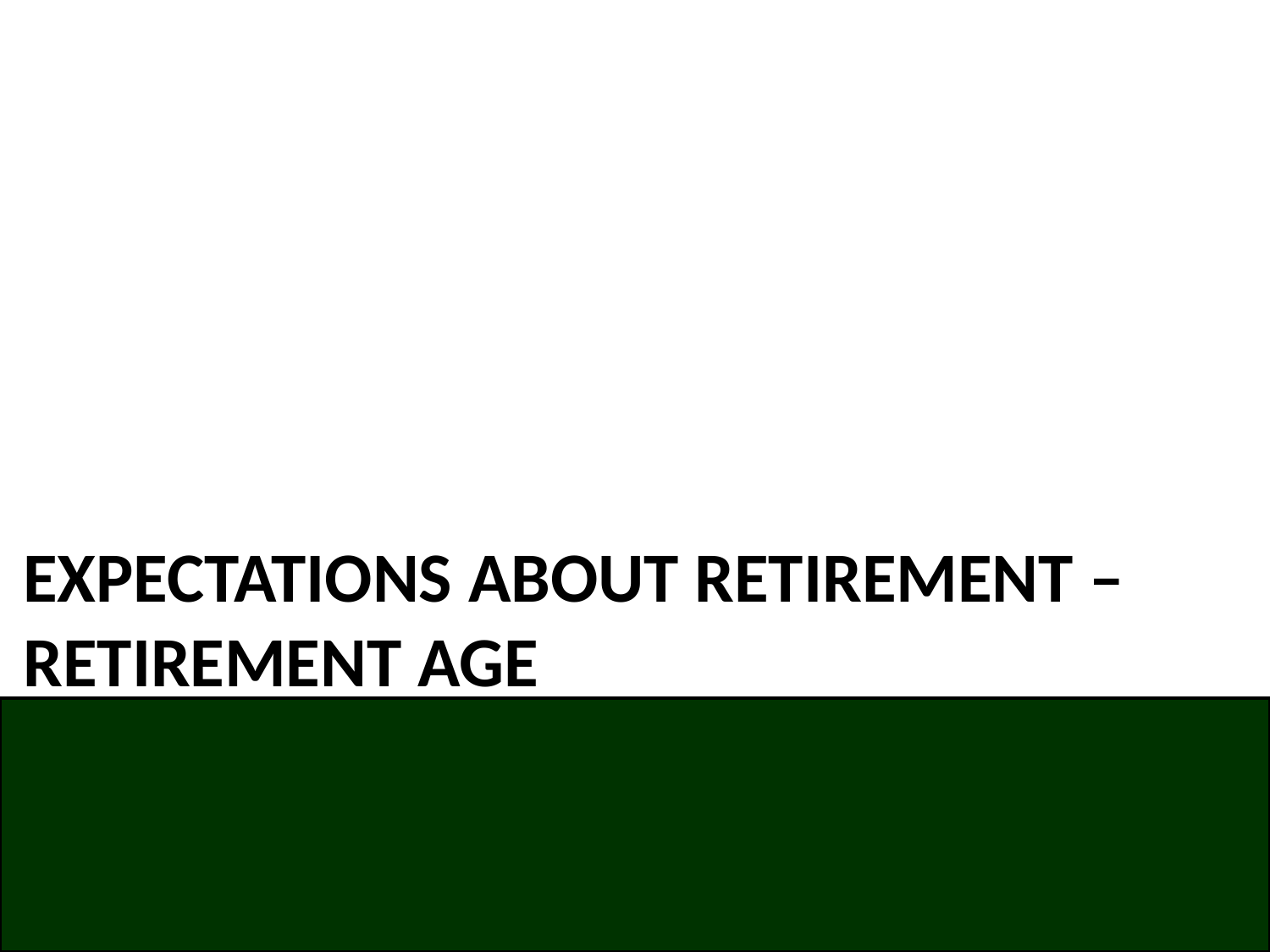

# Expectations about retirement – Retirement Age